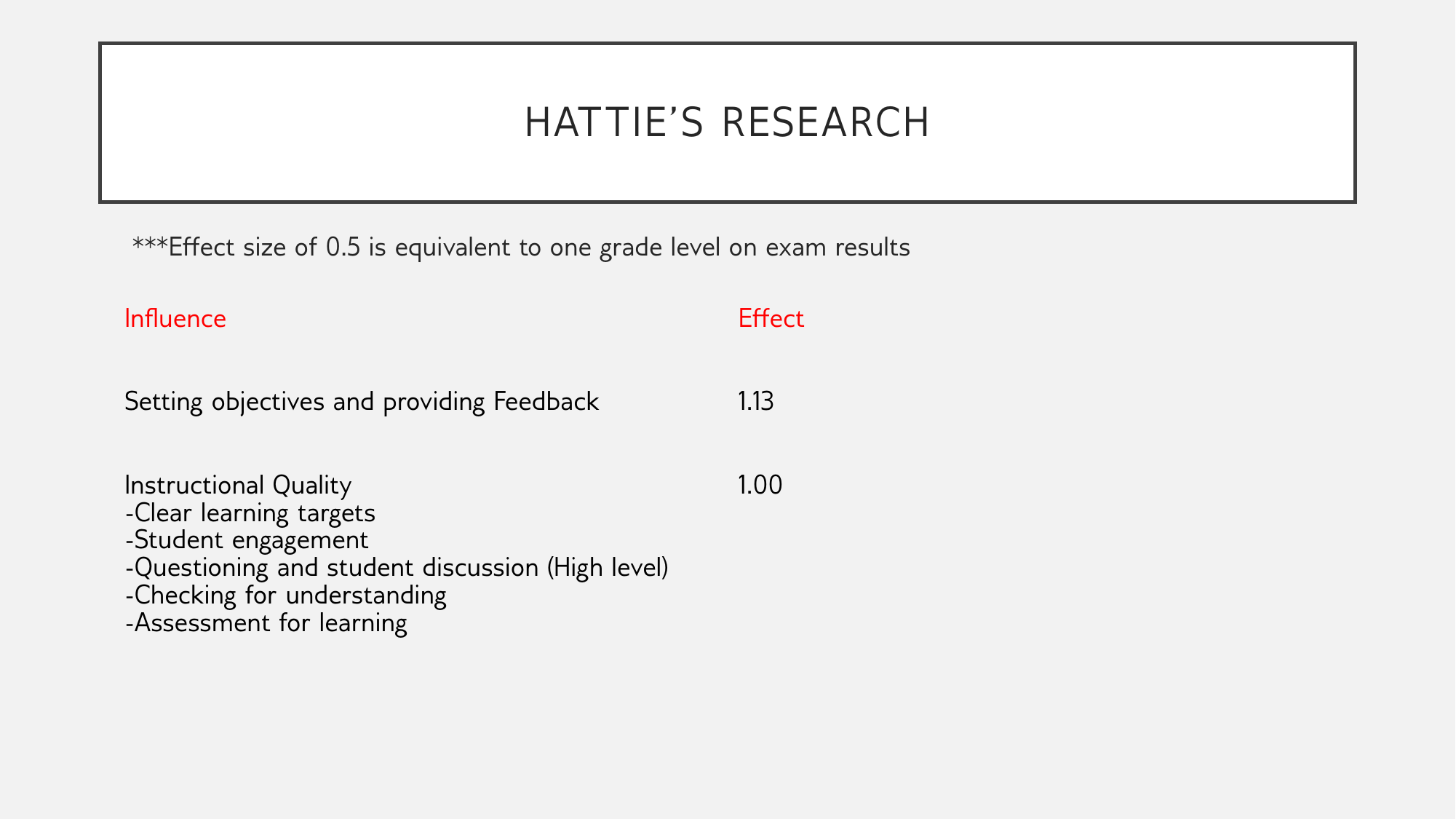

# Hattie’s Research
***Effect size of 0.5 is equivalent to one grade level on exam results
| Influence | Effect |
| --- | --- |
| Setting objectives and providing Feedback | 1.13 |
| Instructional Quality -Clear learning targets -Student engagement -Questioning and student discussion (High level) -Checking for understanding -Assessment for learning | 1.00 |